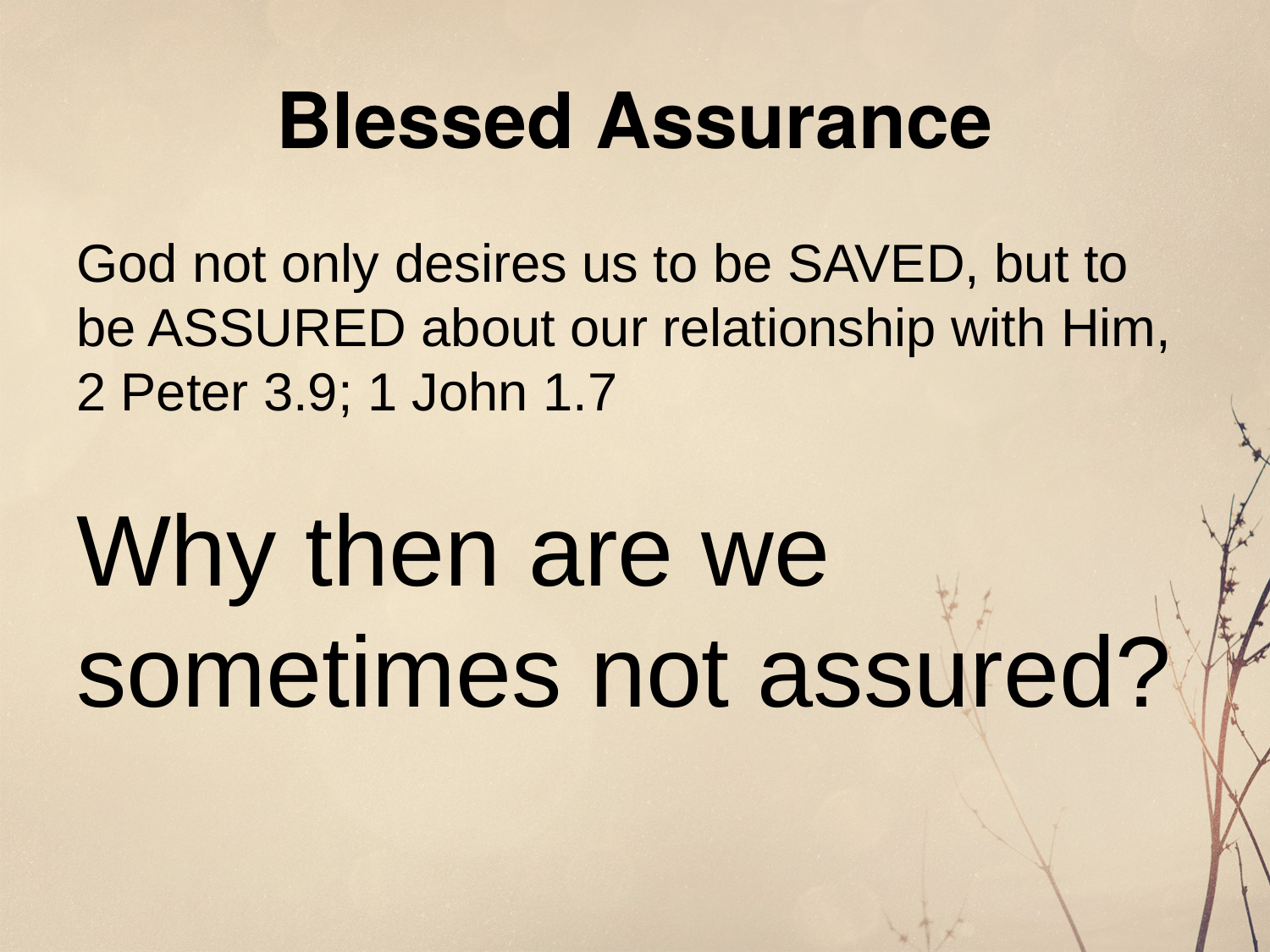

# Blessed Assurance
God not only desires us to be SAVED, but to be ASSURED about our relationship with Him, 2 Peter 3.9; 1 John 1.7

Why then are we sometimes not assured?